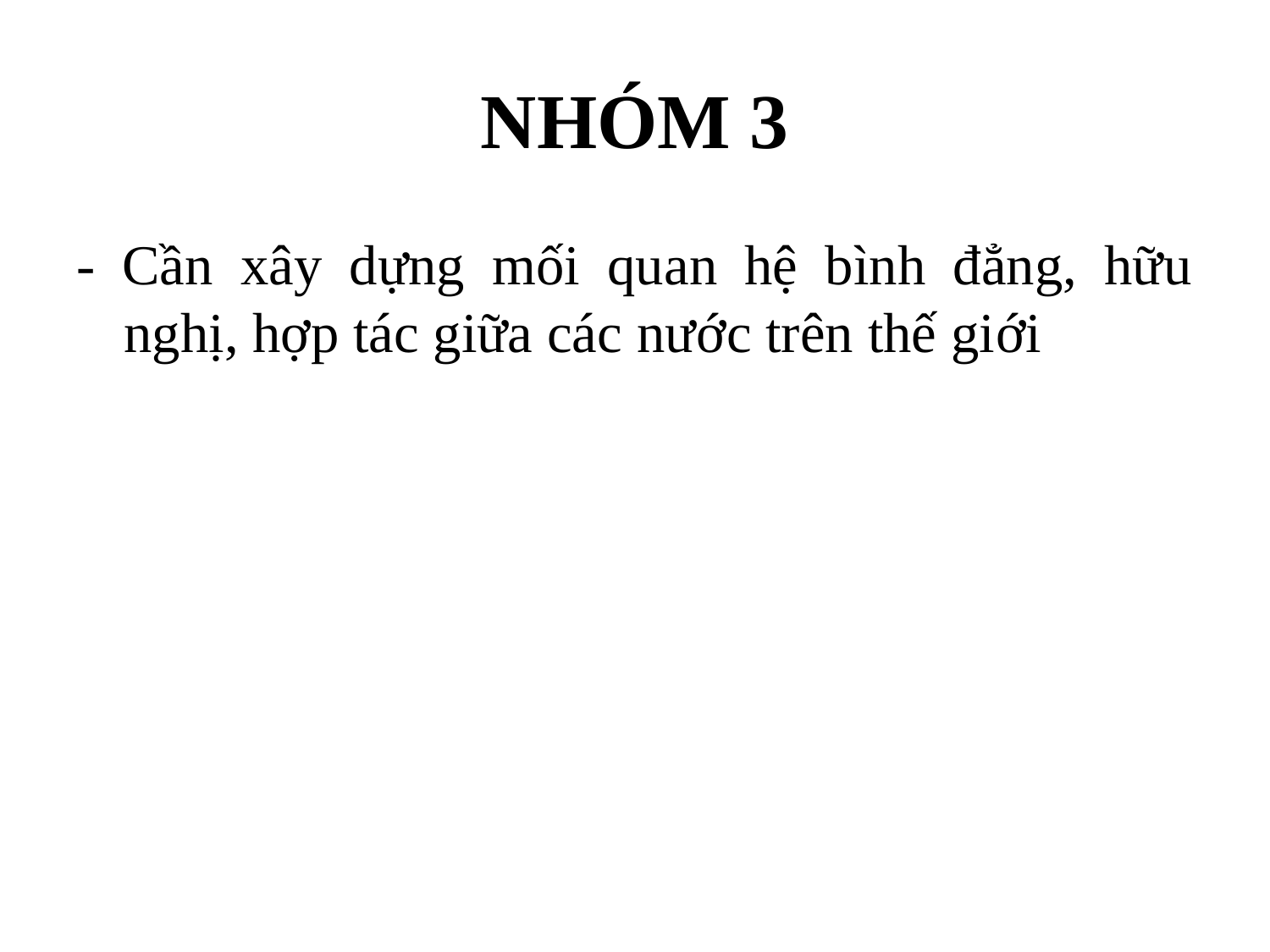

# NHÓM 3
- Cần xây dựng mối quan hệ bình đẳng, hữu nghị, hợp tác giữa các nước trên thế giới